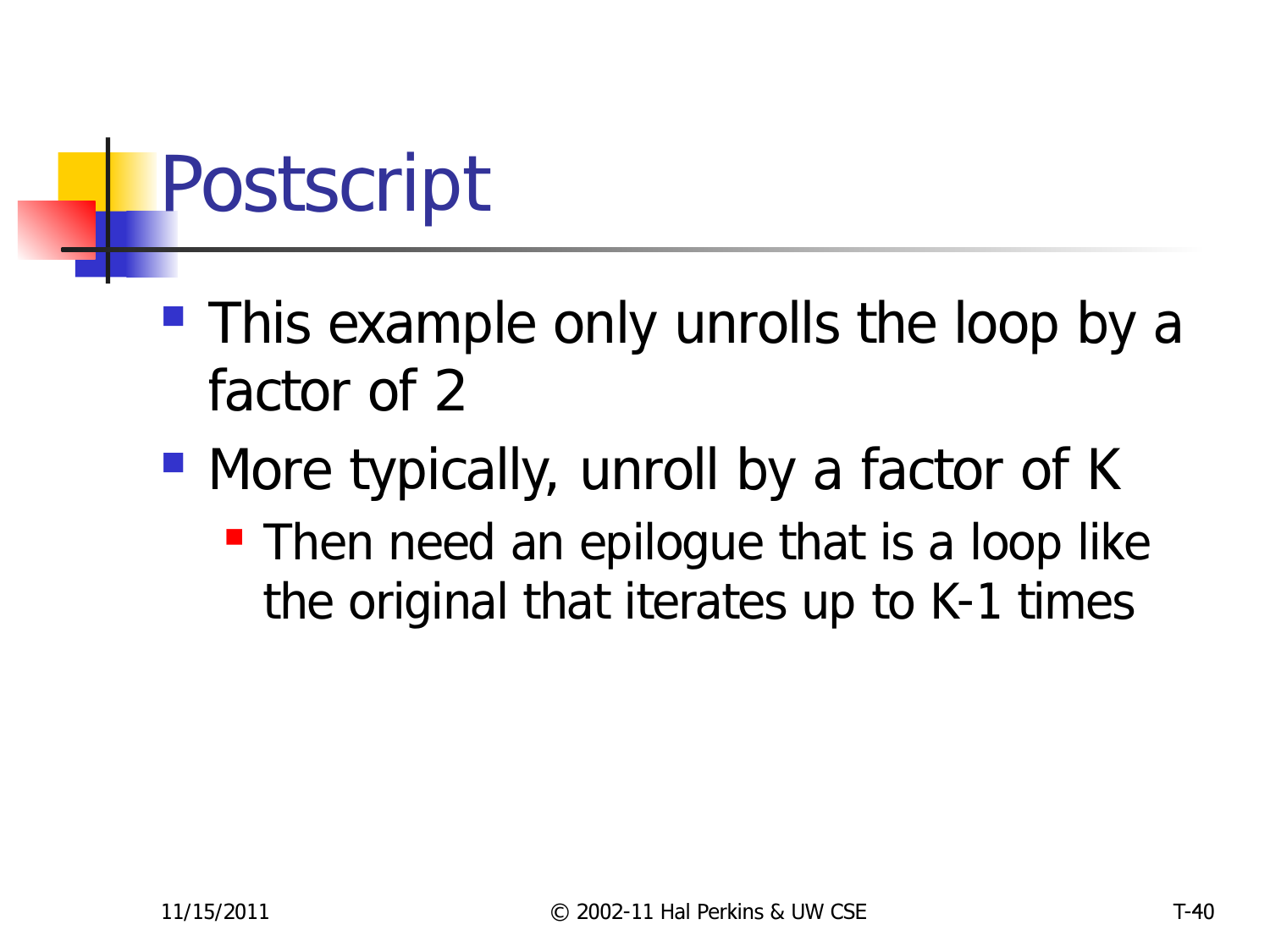

# Postscript
This example only unrolls the loop by a factor of 2
More typically, unroll by a factor of K
Then need an epilogue that is a loop like the original that iterates up to K-1 times
11/15/2011
© 2002-11 Hal Perkins & UW CSE
T-40